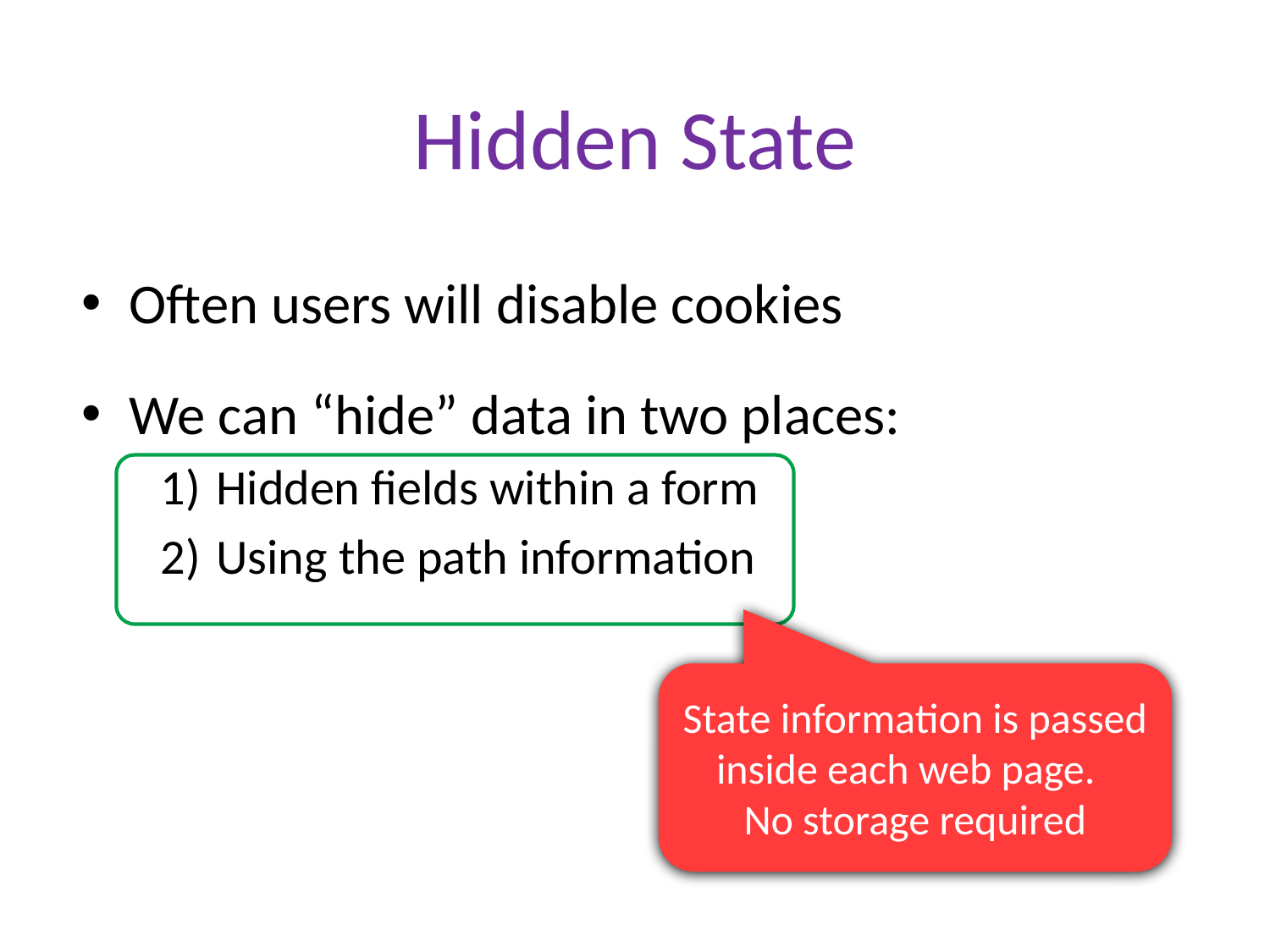

# Hidden State
Often users will disable cookies
We can “hide” data in two places:
Hidden fields within a form
Using the path information

State information is passed inside each web page.
No storage required